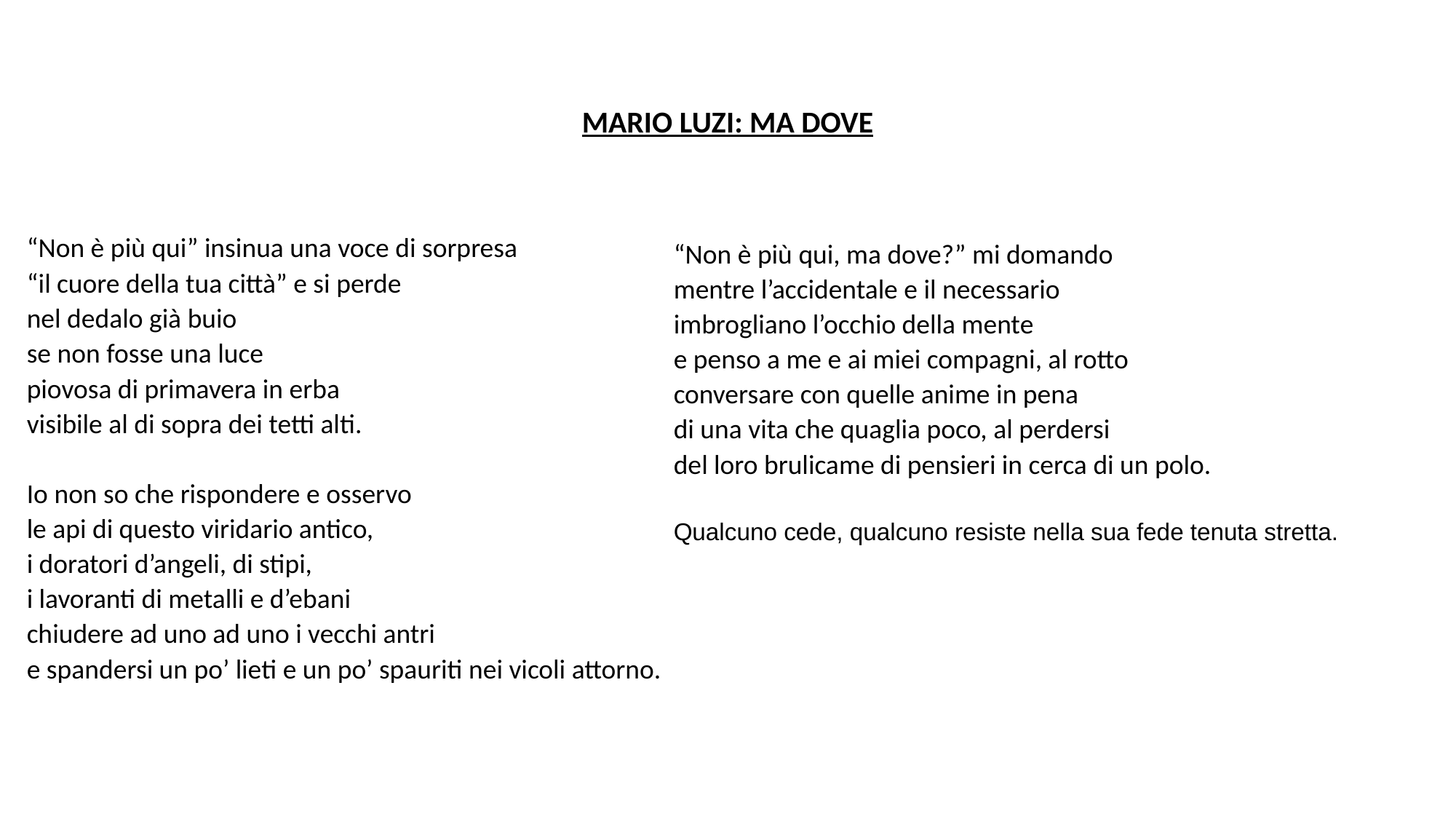

# MARIO LUZI: MA DOVE
“Non è più qui, ma dove?” mi domando
mentre l’accidentale e il necessario
imbrogliano l’occhio della mente
e penso a me e ai miei compagni, al rotto
conversare con quelle anime in pena
di una vita che quaglia poco, al perdersi
del loro brulicame di pensieri in cerca di un polo.

Qualcuno cede, qualcuno resiste nella sua fede tenuta stretta.

“Non è più qui” insinua una voce di sorpresa
“il cuore della tua città” e si perde
nel dedalo già buio
se non fosse una luce
piovosa di primavera in erba
visibile al di sopra dei tetti alti.

Io non so che rispondere e osservo
le api di questo viridario antico,
i doratori d’angeli, di stipi,
i lavoranti di metalli e d’ebani
chiudere ad uno ad uno i vecchi antri
e spandersi un po’ lieti e un po’ spauriti nei vicoli attorno.